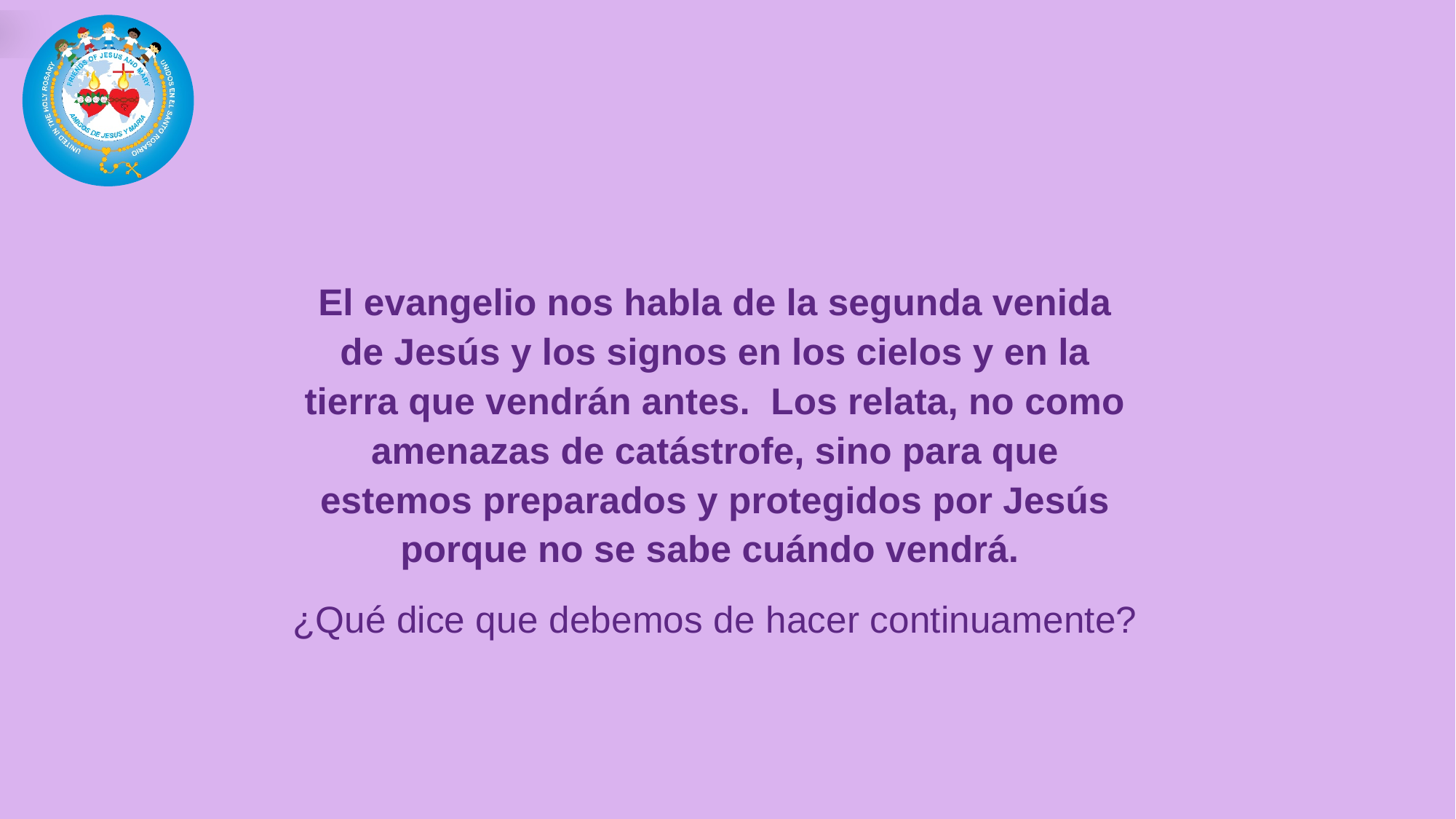

El evangelio nos habla de la segunda venida de Jesús y los signos en los cielos y en la tierra que vendrán antes.  Los relata, no como amenazas de catástrofe, sino para que estemos preparados y protegidos por Jesús porque no se sabe cuándo vendrá.
¿Qué dice que debemos de hacer continuamente?